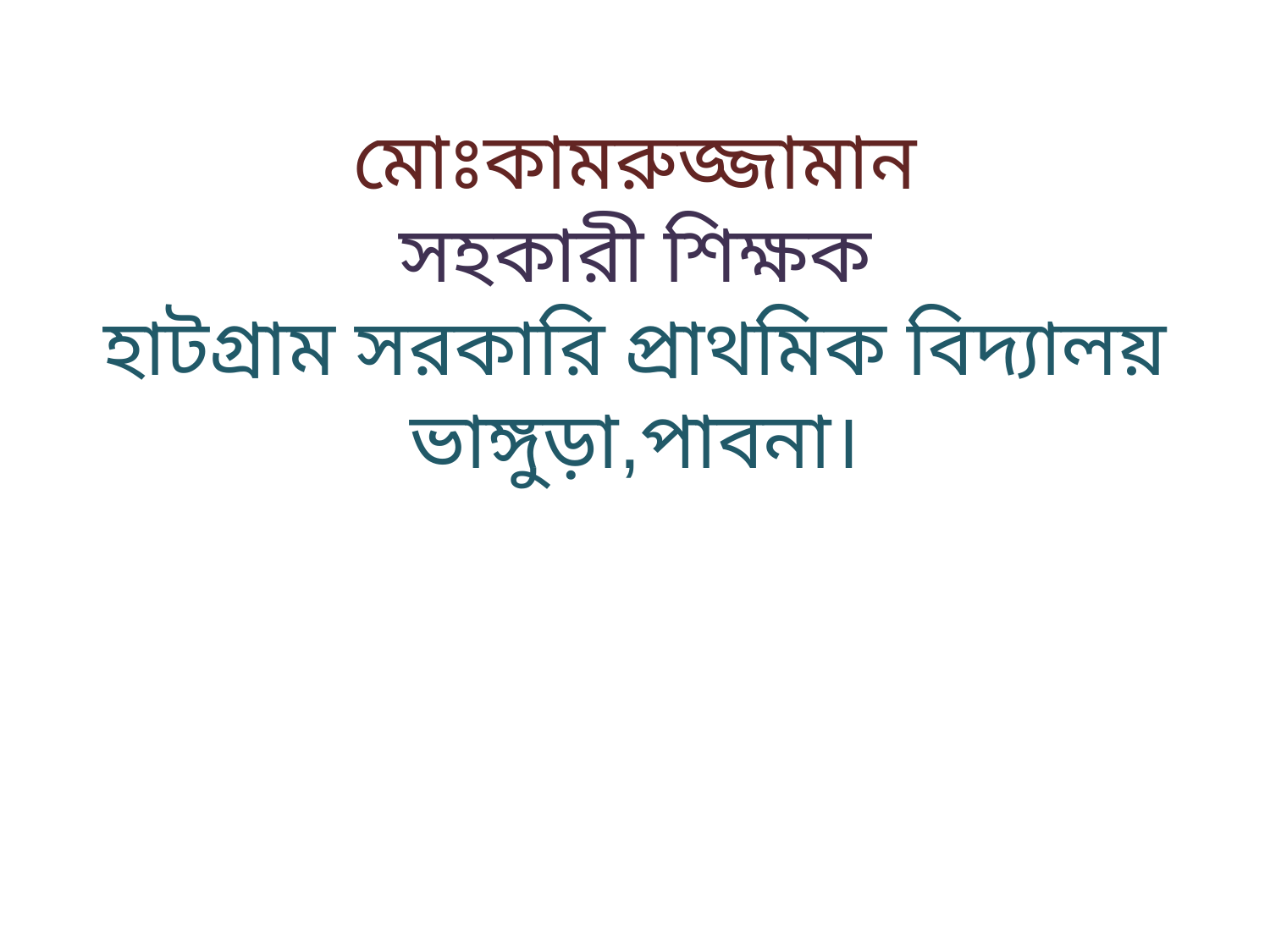

মোঃকামরুজ্জামান
সহকারী শিক্ষক
হাটগ্রাম সরকারি প্রাথমিক বিদ্যালয়
ভাঙ্গুড়া,পাবনা।